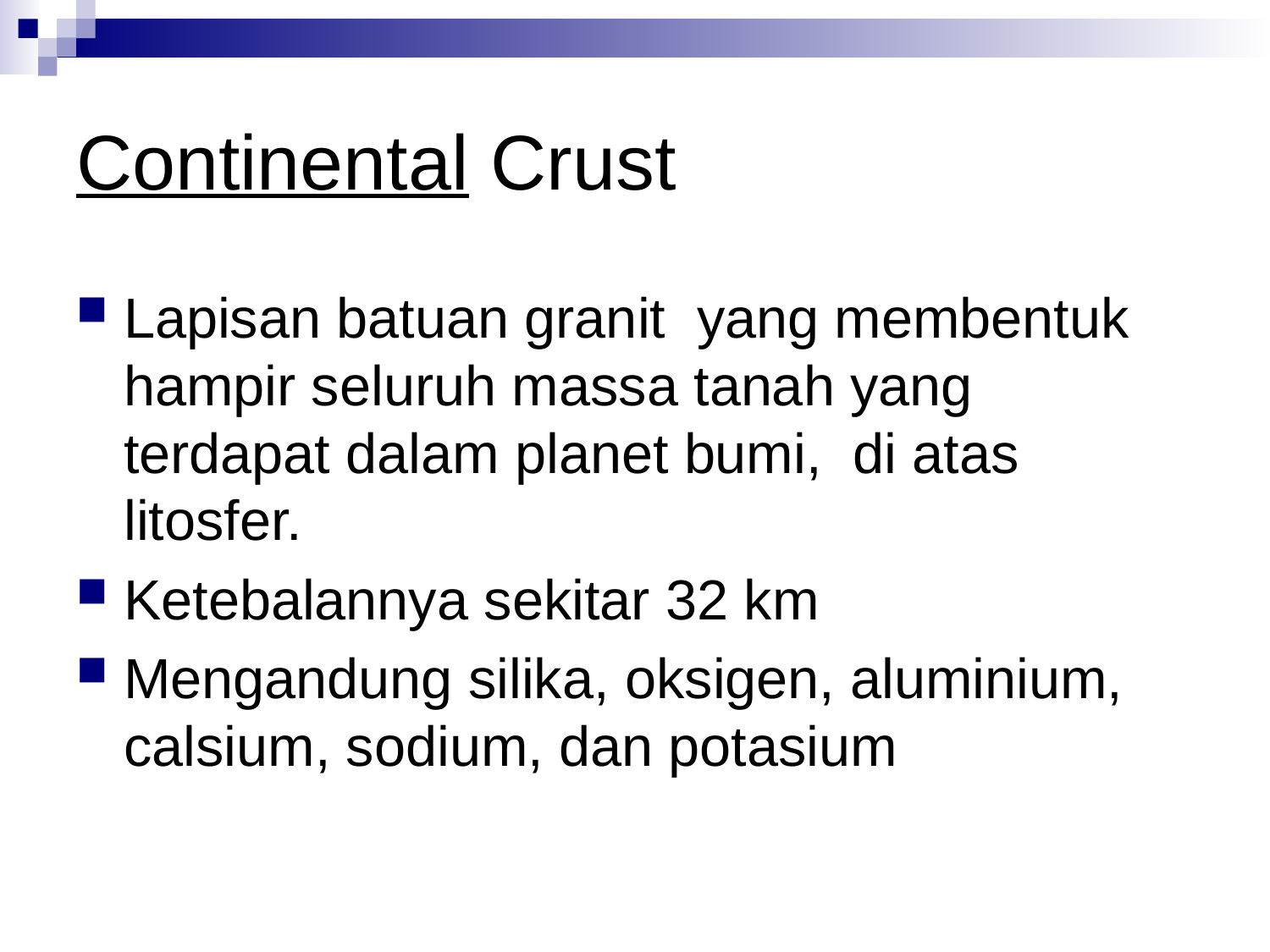

# Continental Crust
Lapisan batuan granit  yang membentuk hampir seluruh massa tanah yang terdapat dalam planet bumi,  di atas litosfer.
Ketebalannya sekitar 32 km
Mengandung silika, oksigen, aluminium, calsium, sodium, dan potasium